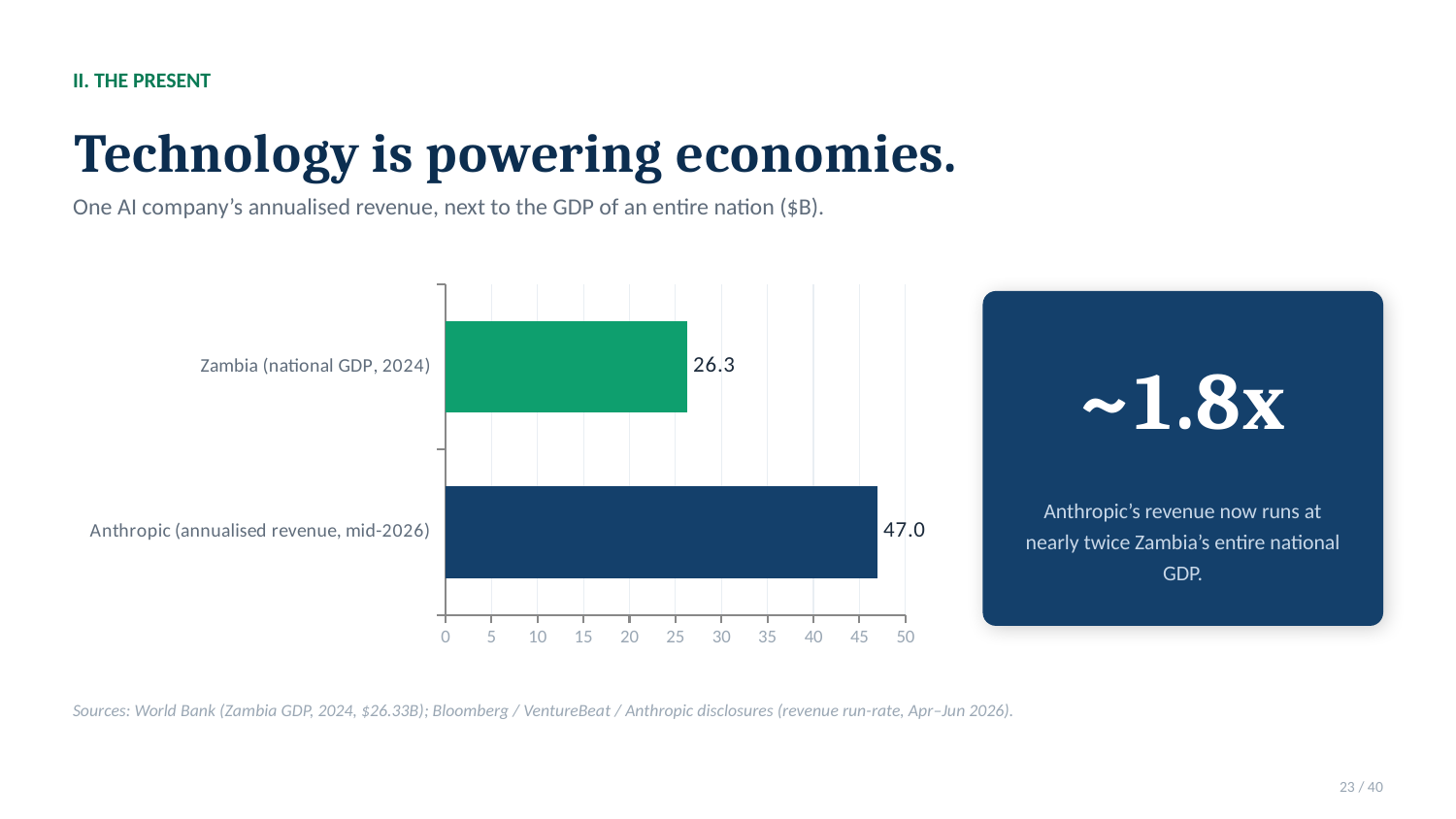

II. THE PRESENT
Technology is powering economies.
One AI company’s annualised revenue, next to the GDP of an entire nation ($B).

### Chart

| Category | US$ billions |
|---|---|
| Anthropic (annualised revenue, mid-2026) | 47.0 |
| Zambia (national GDP, 2024) | 26.3 |
~1.8x
Anthropic’s revenue now runs at nearly twice Zambia’s entire national GDP.
Sources: World Bank (Zambia GDP, 2024, $26.33B); Bloomberg / VentureBeat / Anthropic disclosures (revenue run-rate, Apr–Jun 2026).
23 / 40